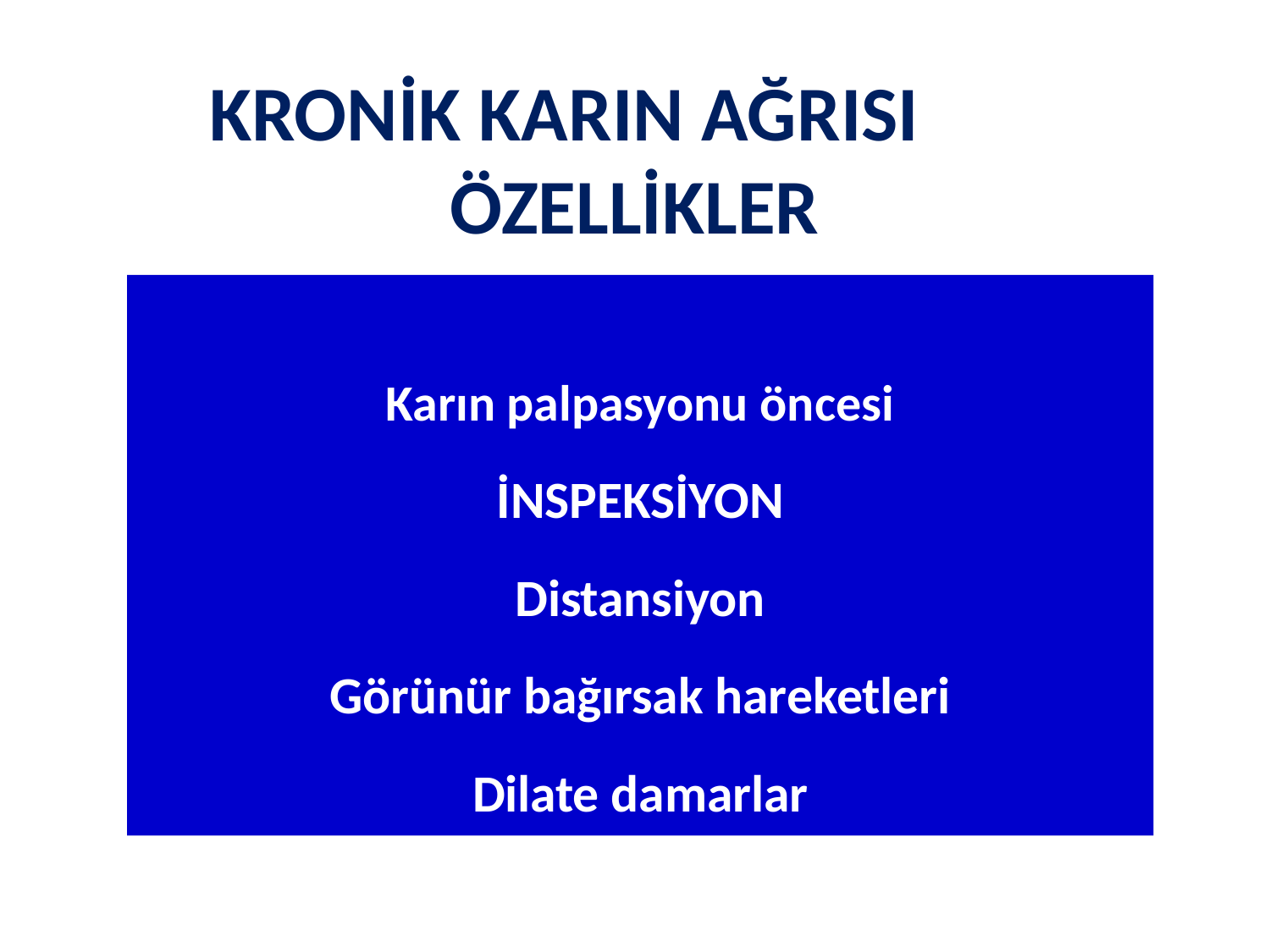

# KRONİK KARIN AĞRISI         ÖZELLİKLER

Karın palpasyonu öncesi
İNSPEKSİYON
Distansiyon
Görünür bağırsak hareketleri
Dilate damarlar